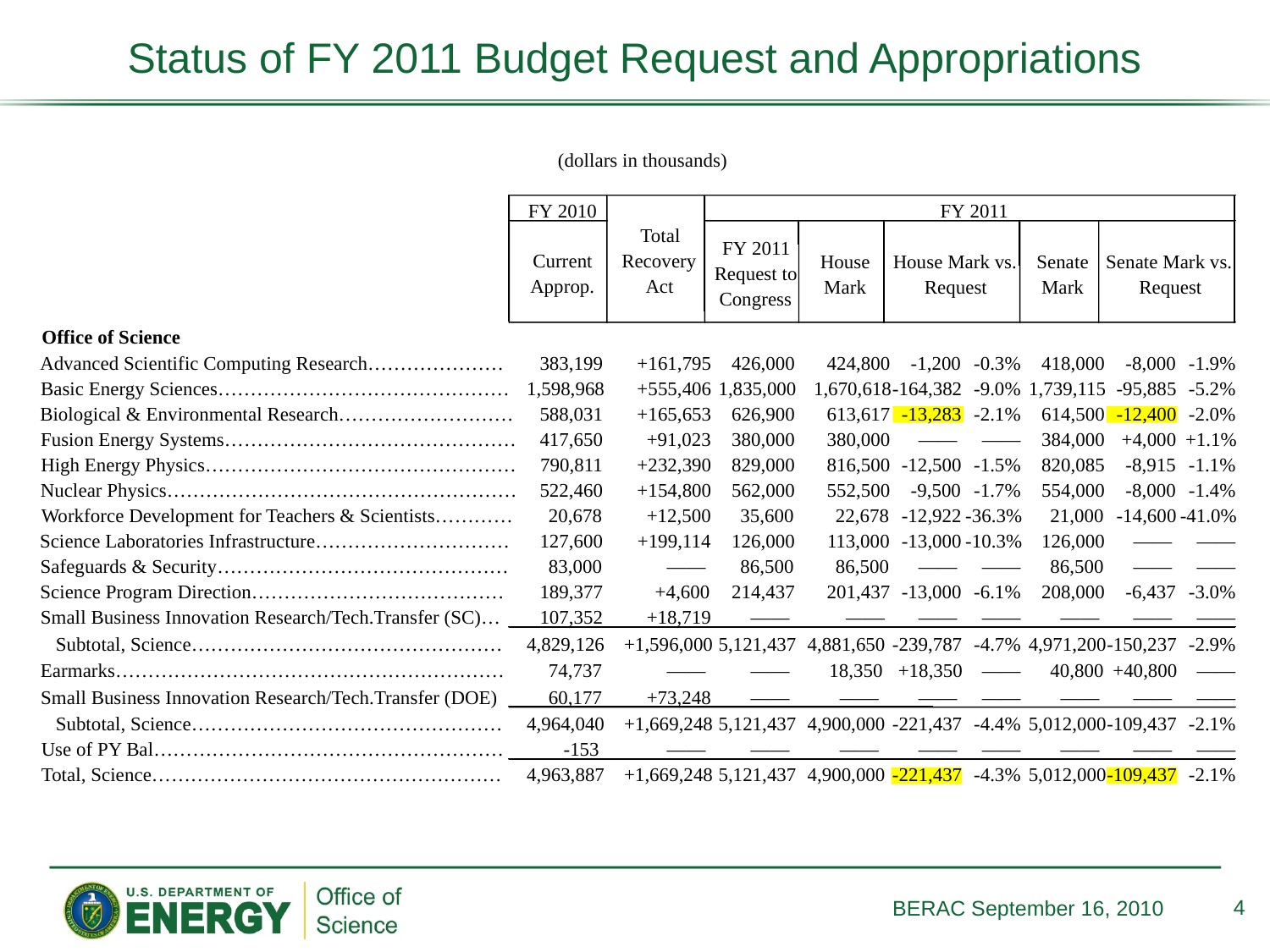

# Status of FY 2011 Budget Request and Appropriations

(dollars in thousands)

FY 2010
FY 2011

Total
FY 2011
Current
Recovery
House
House Mark vs.
Senate
Senate Mark vs.
Request to
Approp.
Act
Mark
Request
Mark
Request
Congress
Office of Science
Advanced Scientific Computing Research…………………
383,199
+161,795
426,000
424,800
-1,200
-0.3%
418,000
-8,000
-1.9%
Basic Energy Sciences………………………………………
1,598,968
+555,406
1,835,000
1,670,618
-164,382
-9.0%
1,739,115
-95,885
-5.2%
Biological & Environmental Research………………………
588,031
+165,653
626,900
613,617
-13,283
-2.1%
614,500
-12,400
-2.0%
Fusion Energy Systems………………………………………
417,650
+91,023
380,000
380,000
——
——
384,000
+4,000
+1.1%
High Energy Physics…………………………………………
790,811
+232,390
829,000
816,500
-12,500
-1.5%
820,085
-8,915
-1.1%
Nuclear Physics………………………………………………
522,460
+154,800
562,000
552,500
-9,500
-1.7%
554,000
-8,000
-1.4%
Workforce Development for Teachers & Scientists…………
20,678
+12,500
35,600
22,678
-12,922
-36.3%
21,000
-14,600
-41.0%
Science Laboratories Infrastructure…………………………
127,600
+199,114
126,000
113,000
-13,000
-10.3%
126,000
——
——
Safeguards & Security………………………………………
83,000
——
86,500
86,500
——
——
86,500
——
——
Science Program Direction…………………………………
189,377
+4,600
214,437
201,437
-13,000
-6.1%
208,000
-6,437
-3.0%
Small Business Innovation Research/Tech.Transfer (SC)…
107,352
+18,719
——
——
——
——
——
——
——
Subtotal, Science…………………………………………
4,829,126
+1,596,000
5,121,437
4,881,650
-239,787
-4.7%
4,971,200
-150,237
-2.9%
Earmarks……………………………………………………
74,737
——
——
18,350
+18,350
——
40,800
+40,800
——
Small Business Innovation Research/Tech.Transfer (DOE)
60,177
+73,248
——
——
——
——
——
——
——
Subtotal, Science…………………………………………
4,964,040
+1,669,248
5,121,437
4,900,000
-221,437
-4.4%
5,012,000
-109,437
-2.1%
Use of PY Bal………………………………………………
-153
——
——
——
——
——
——
——
——
Total, Science………………………………………………
4,963,887
+1,669,248
5,121,437
4,900,000
-221,437
-4.3%
5,012,000
-109,437
-2.1%

4
BERAC September 16, 2010